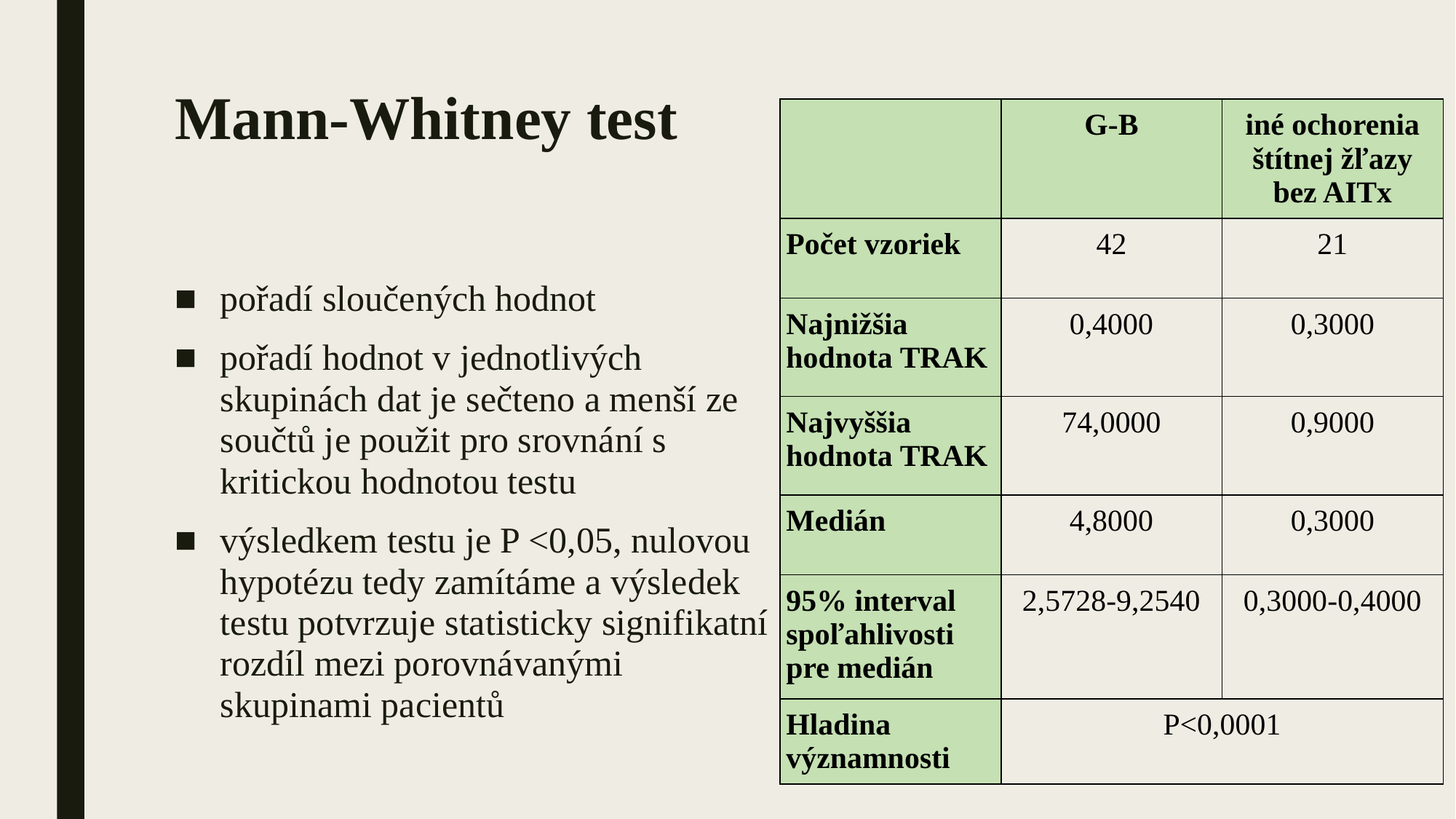

# Mann-Whitney test
|  | G-B | iné ochorenia štítnej žľazy bez AITx |
| --- | --- | --- |
| Počet vzoriek | 42 | 21 |
| Najnižšia hodnota TRAK | 0,4000 | 0,3000 |
| Najvyššia hodnota TRAK | 74,0000 | 0,9000 |
| Medián | 4,8000 | 0,3000 |
| 95% interval spoľahlivosti pre medián | 2,5728-9,2540 | 0,3000-0,4000 |
| Hladina významnosti | P<0,0001 |  |

pořadí sloučených hodnot
pořadí hodnot v jednotlivých skupinách dat je sečteno a menší ze součtů je použit pro srovnání s kritickou hodnotou testu
výsledkem testu je P <0,05, nulovou hypotézu tedy zamítáme a výsledek testu potvrzuje statisticky signifikatní rozdíl mezi porovnávanými skupinami pacientů